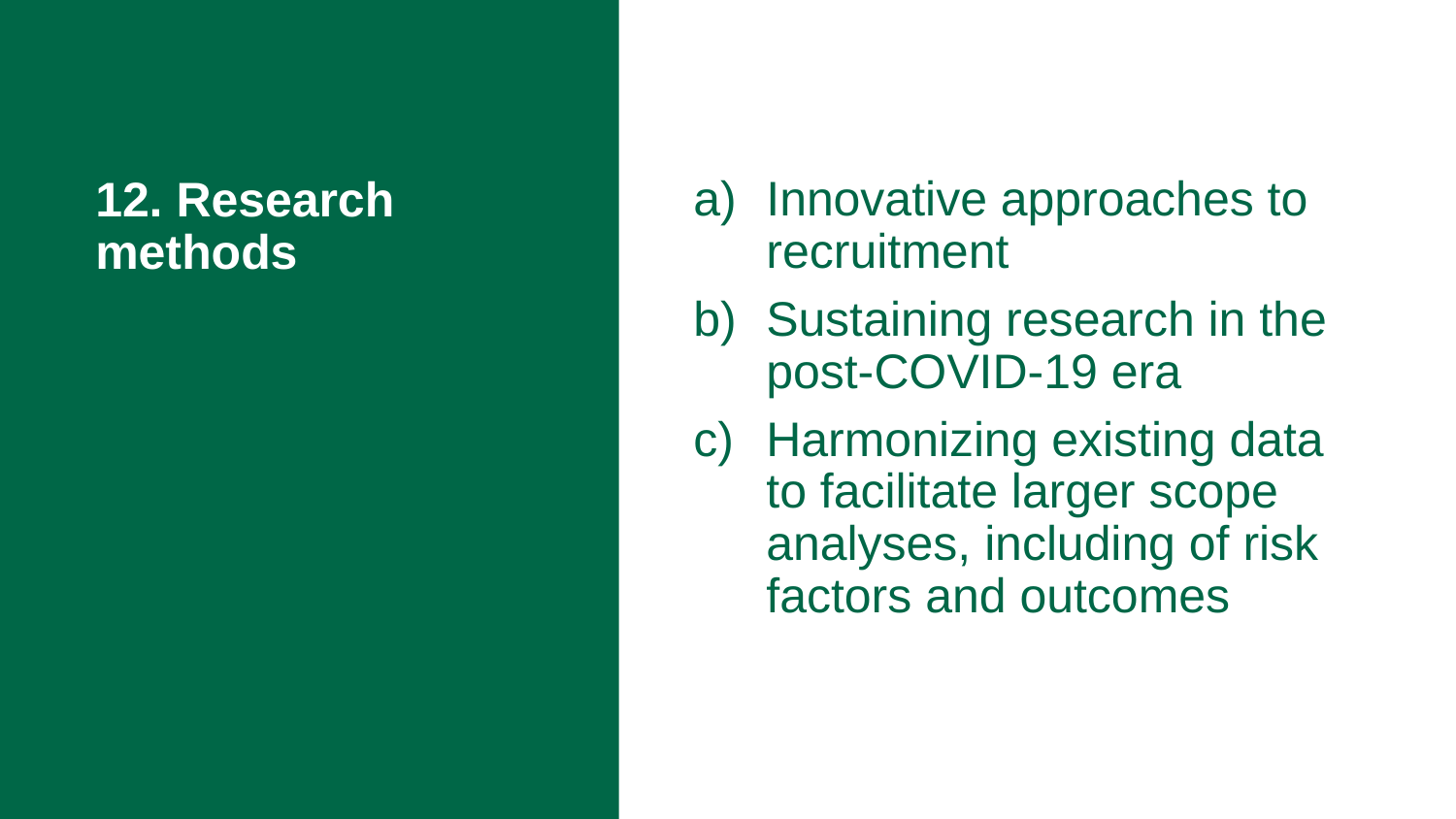

# 12. Research methods
Innovative approaches to recruitment
Sustaining research in the post-COVID-19 era
Harmonizing existing data to facilitate larger scope analyses, including of risk factors and outcomes